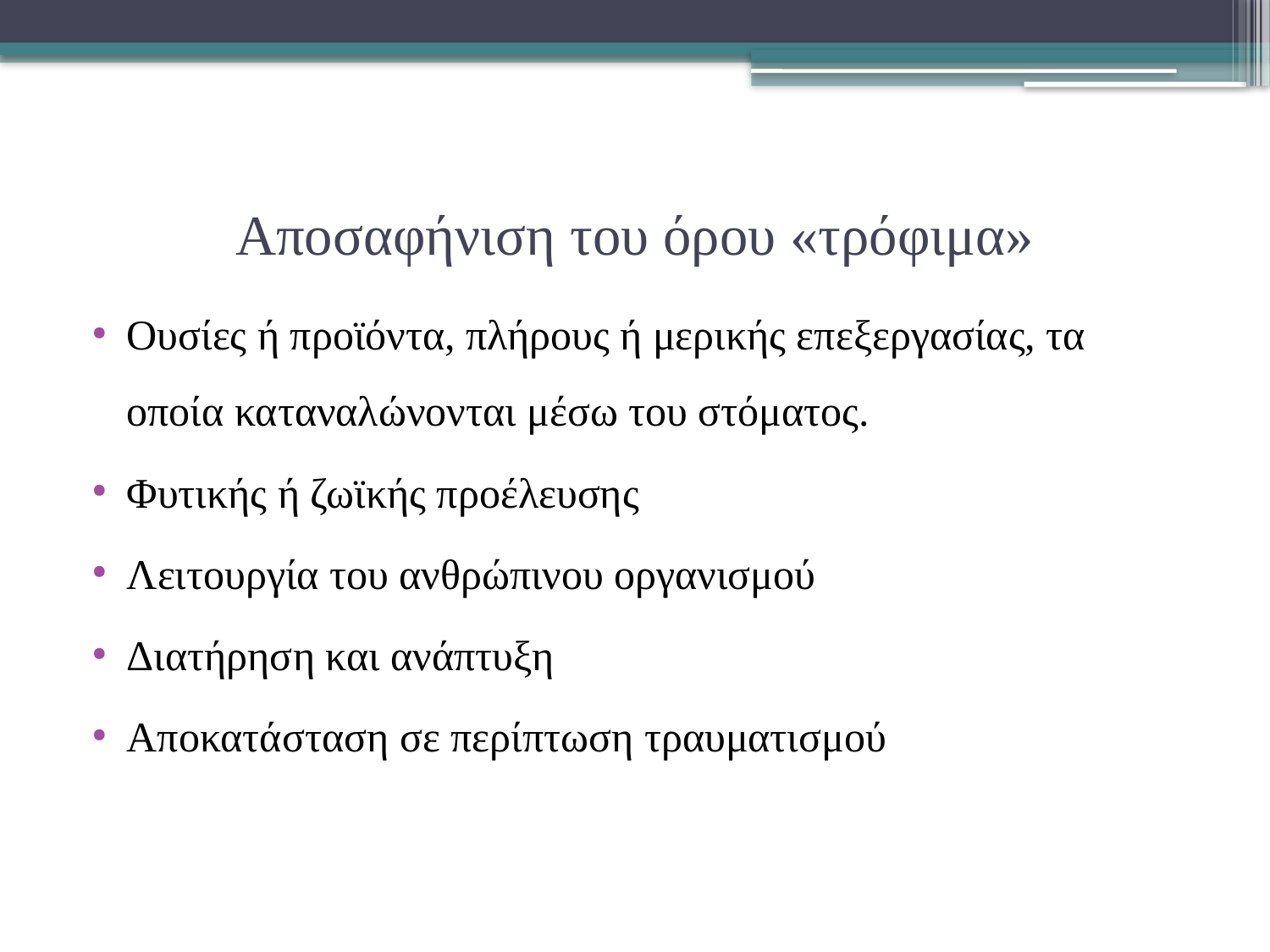

# Αποσαφήνιση του όρου «τρόφιμα»
Ουσίες ή προϊόντα, πλήρους ή μερικής επεξεργασίας, τα οποία καταναλώνονται μέσω του στόματος.
Φυτικής ή ζωϊκής προέλευσης
Λειτουργία του ανθρώπινου οργανισμού
Διατήρηση και ανάπτυξη
Αποκατάσταση σε περίπτωση τραυματισμού